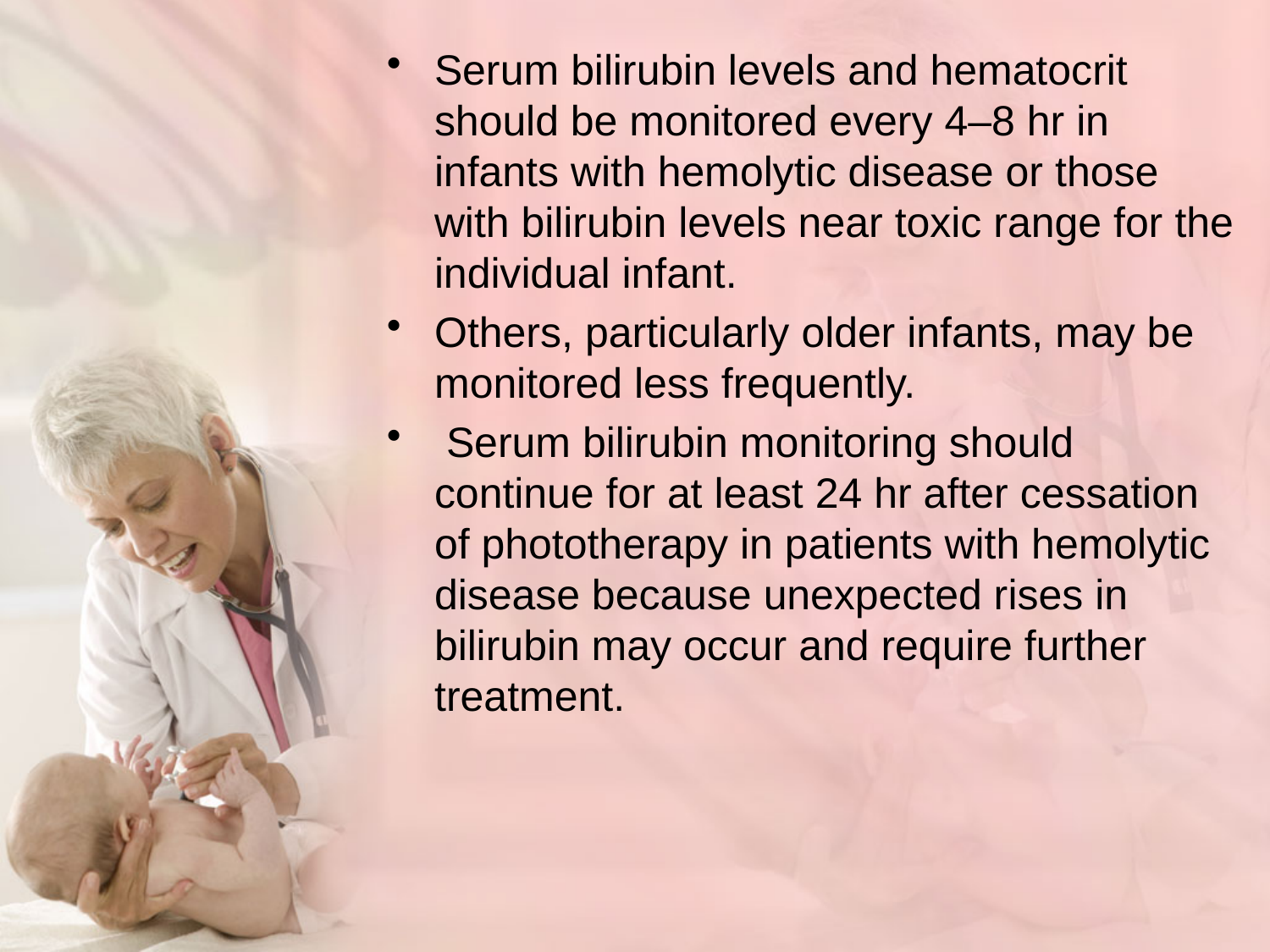

Serum bilirubin levels and hematocrit should be monitored every 4–8 hr in infants with hemolytic disease or those with bilirubin levels near toxic range for the individual infant.
Others, particularly older infants, may be monitored less frequently.
 Serum bilirubin monitoring should continue for at least 24 hr after cessation of phototherapy in patients with hemolytic disease because unexpected rises in bilirubin may occur and require further treatment.